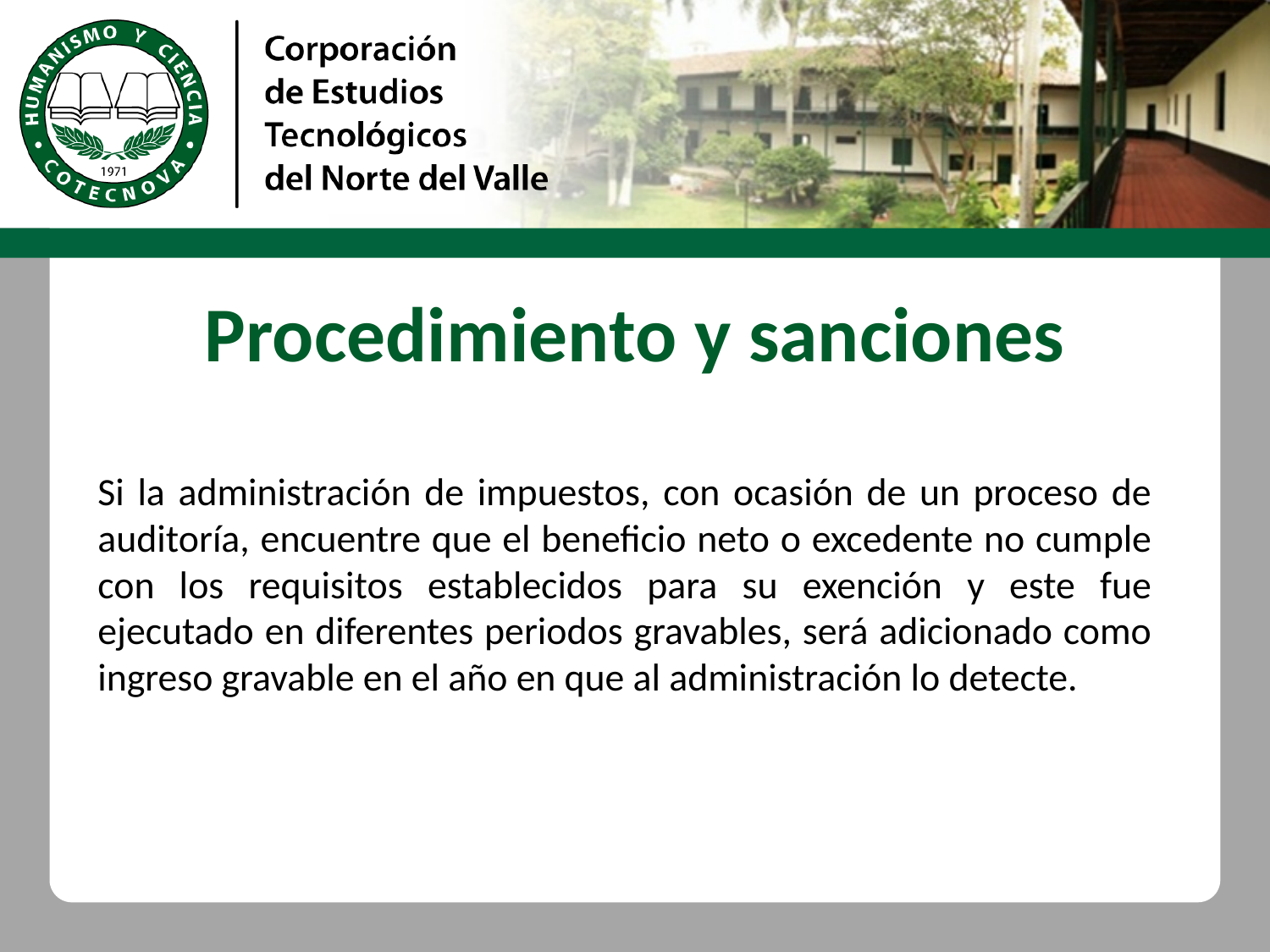

# Procedimiento y sanciones

Si la administración de impuestos, con ocasión de un proceso de auditoría, encuentre que el beneficio neto o excedente no cumple con los requisitos establecidos para su exención y este fue ejecutado en diferentes periodos gravables, será adicionado como ingreso gravable en el año en que al administración lo detecte.